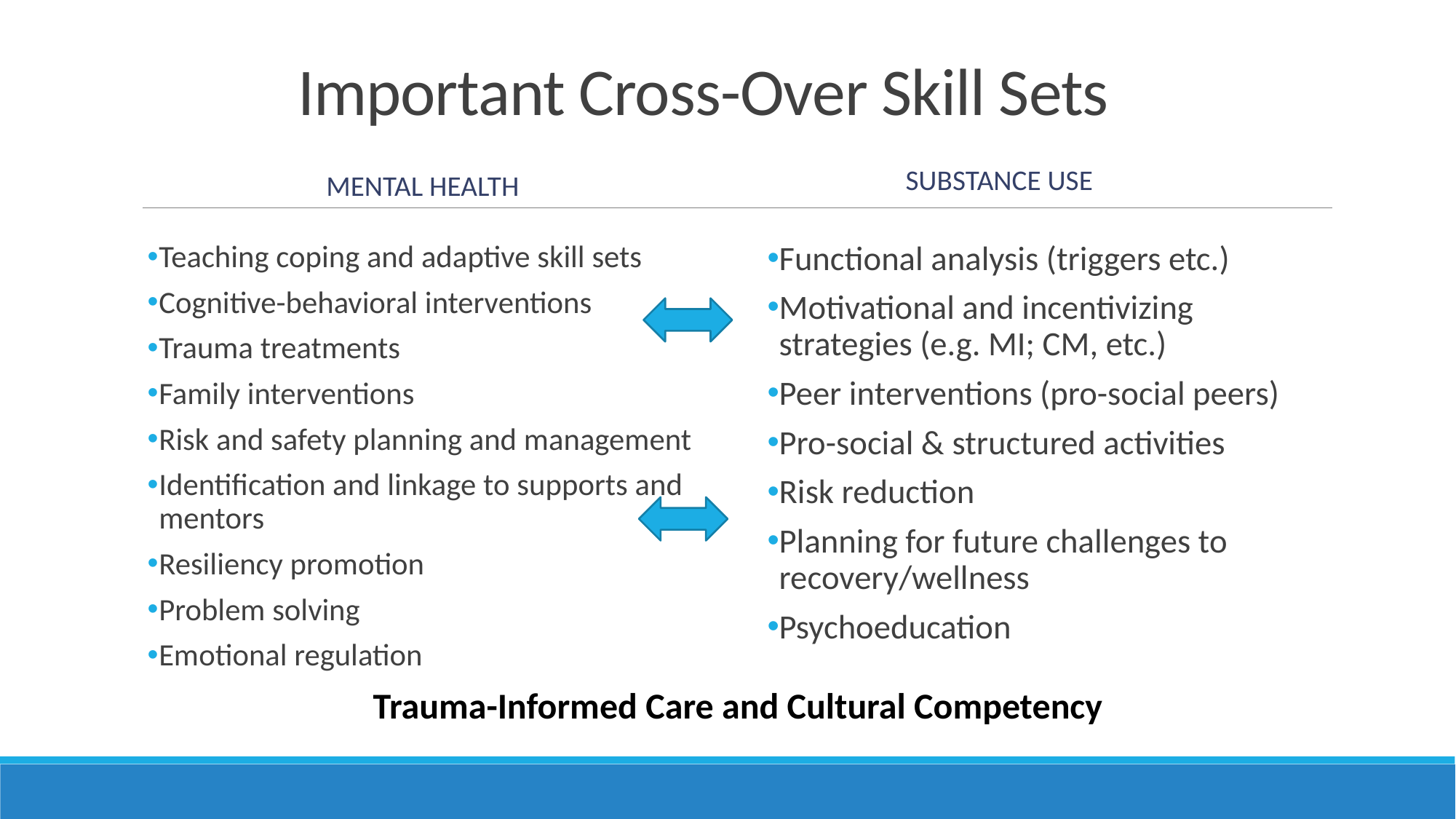

# Important Cross-Over Skill Sets
Substance Use
Mental Health
Functional analysis (triggers etc.)
Motivational and incentivizing strategies (e.g. MI; CM, etc.)
Peer interventions (pro-social peers)
Pro-social & structured activities
Risk reduction
Planning for future challenges to recovery/wellness
Psychoeducation

Teaching coping and adaptive skill sets
Cognitive-behavioral interventions
Trauma treatments
Family interventions
Risk and safety planning and management
Identification and linkage to supports and mentors
Resiliency promotion
Problem solving
Emotional regulation

Trauma-Informed Care and Cultural Competency